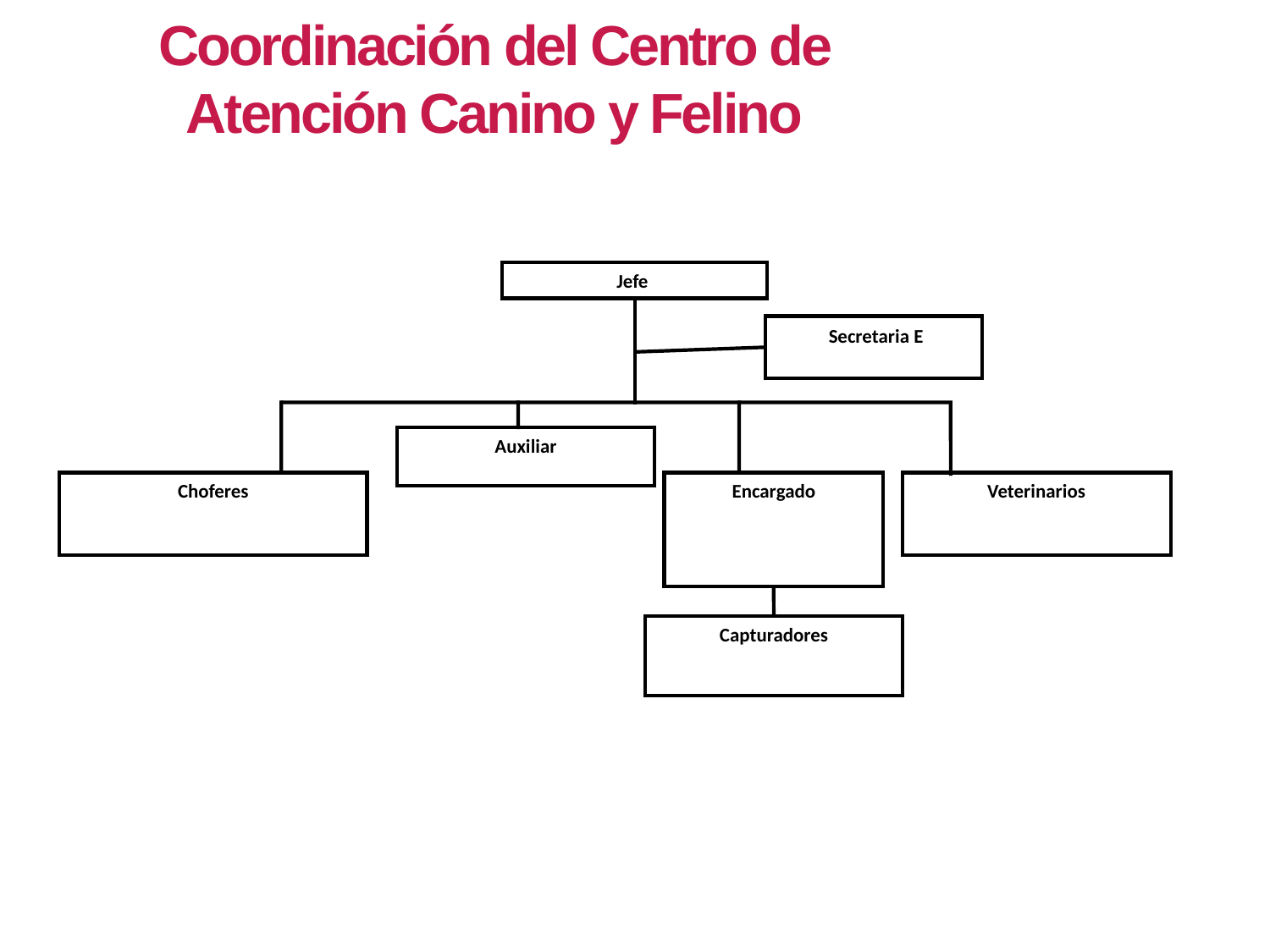

Coordinación del Centro de Atención Canino y Felino
Jefe

 Secretaria E

Auxiliar

Encargado

Veterinarios
Choferes

Capturadores